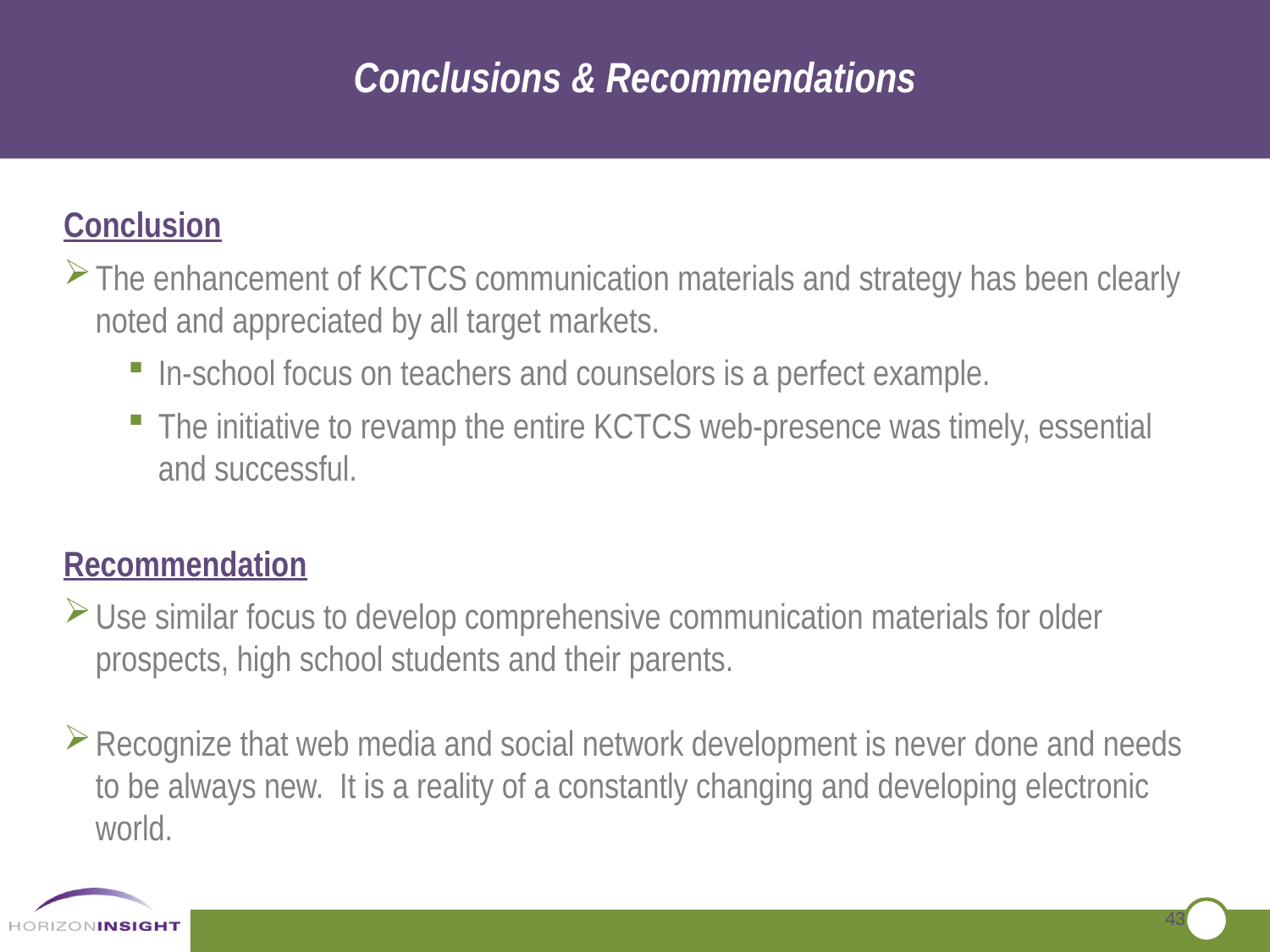

Conclusions & Recommendations
Conclusion
The enhancement of KCTCS communication materials and strategy has been clearly noted and appreciated by all target markets.
In-school focus on teachers and counselors is a perfect example.
The initiative to revamp the entire KCTCS web-presence was timely, essential and successful.

Recommendation
Use similar focus to develop comprehensive communication materials for older prospects, high school students and their parents.

Recognize that web media and social network development is never done and needs to be always new.  It is a reality of a constantly changing and developing electronic world.